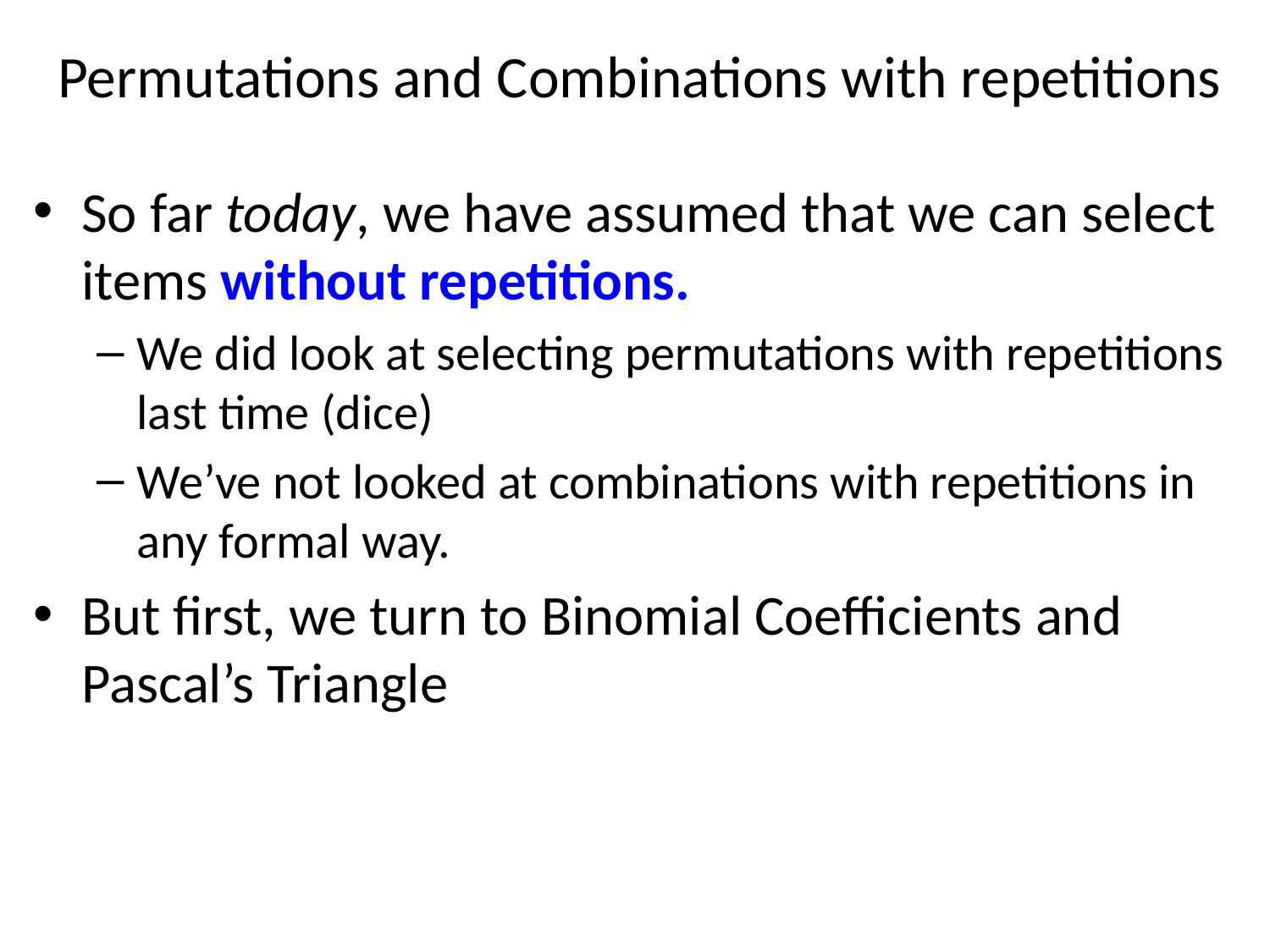

# Permutations and Combinations with repetitions
So far today, we have assumed that we can select items without repetitions.
We did look at selecting permutations with repetitions last time (dice)
We’ve not looked at combinations with repetitions in any formal way.
But first, we turn to Binomial Coefficients and Pascal’s Triangle